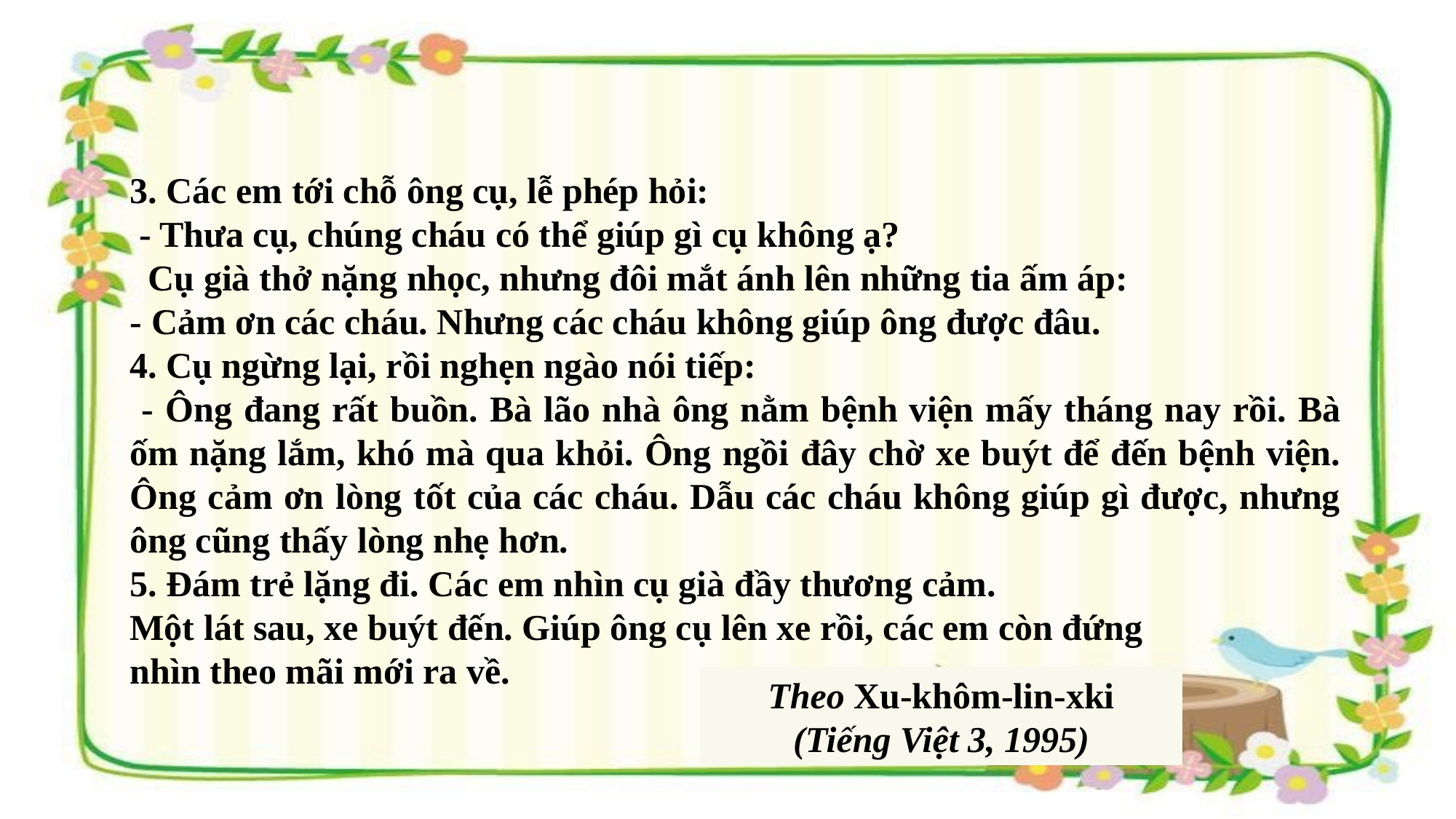

3. Các em tới chỗ ông cụ, lễ phép hỏi:
 - Thưa cụ, chúng cháu có thể giúp gì cụ không ạ?
  Cụ già thở nặng nhọc, nhưng đôi mắt ánh lên những tia ấm áp:
- Cảm ơn các cháu. Nhưng các cháu không giúp ông được đâu.
4. Cụ ngừng lại, rồi nghẹn ngào nói tiếp:
 - Ông đang rất buồn. Bà lão nhà ông nằm bệnh viện mấy tháng nay rồi. Bà ốm nặng lắm, khó mà qua khỏi. Ông ngồi đây chờ xe buýt để đến bệnh viện. Ông cảm ơn lòng tốt của các cháu. Dẫu các cháu không giúp gì được, nhưng ông cũng thấy lòng nhẹ hơn.
5. Đám trẻ lặng đi. Các em nhìn cụ già đầy thương cảm.
Một lát sau, xe buýt đến. Giúp ông cụ lên xe rồi, các em còn đứng
nhìn theo mãi mới ra về.

Theo Xu-khôm-lin-xki
(Tiếng Việt 3, 1995)